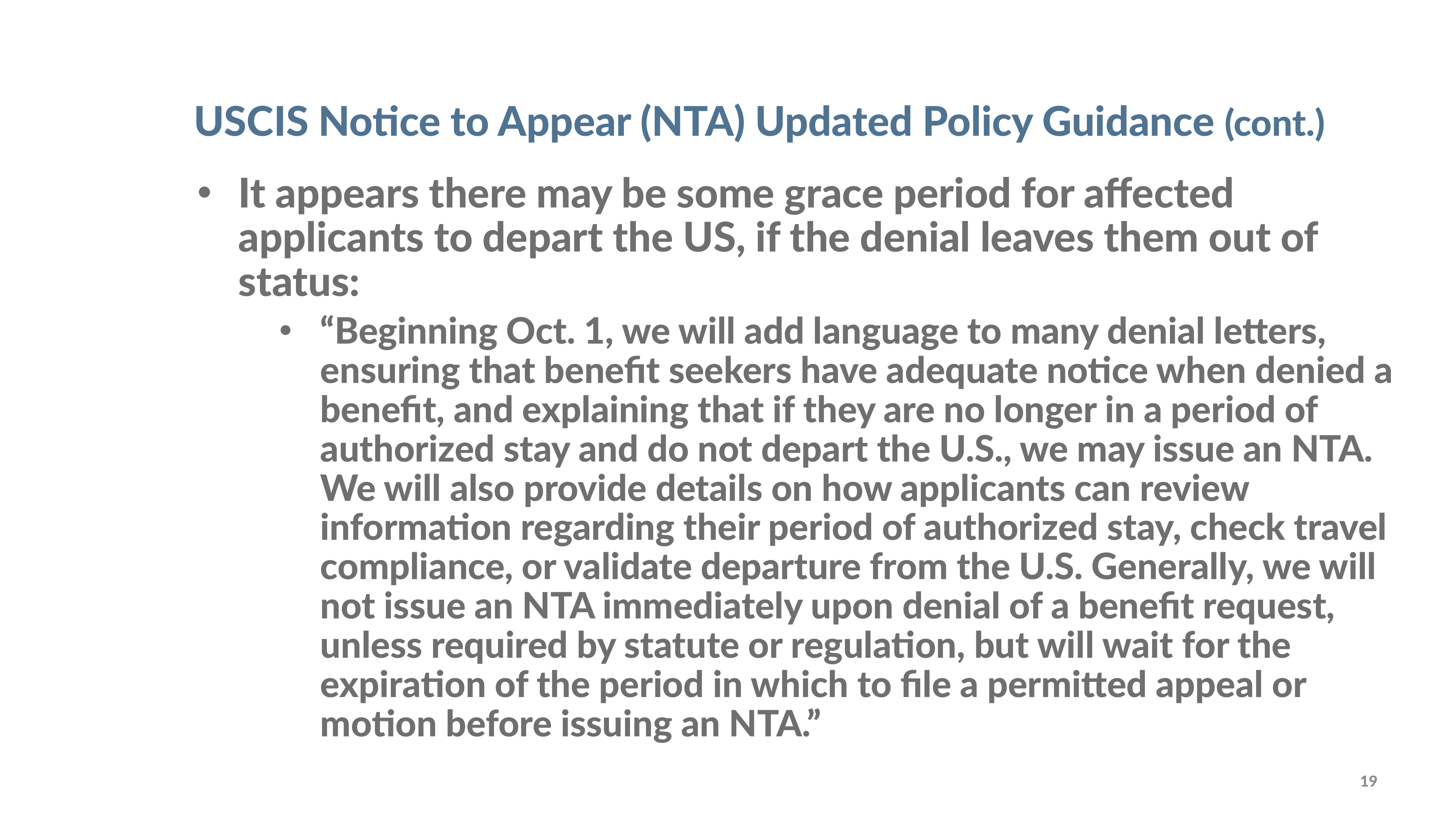

# USCIS Notice to Appear (NTA) Updated Policy Guidance (cont.)
It appears there may be some grace period for affected applicants to depart the US, if the denial leaves them out of status:
“Beginning Oct. 1, we will add language to many denial letters, ensuring that benefit seekers have adequate notice when denied a benefit, and explaining that if they are no longer in a period of authorized stay and do not depart the U.S., we may issue an NTA. We will also provide details on how applicants can review information regarding their period of authorized stay, check travel compliance, or validate departure from the U.S. Generally, we will not issue an NTA immediately upon denial of a benefit request, unless required by statute or regulation, but will wait for the expiration of the period in which to file a permitted appeal or motion before issuing an NTA.”

19